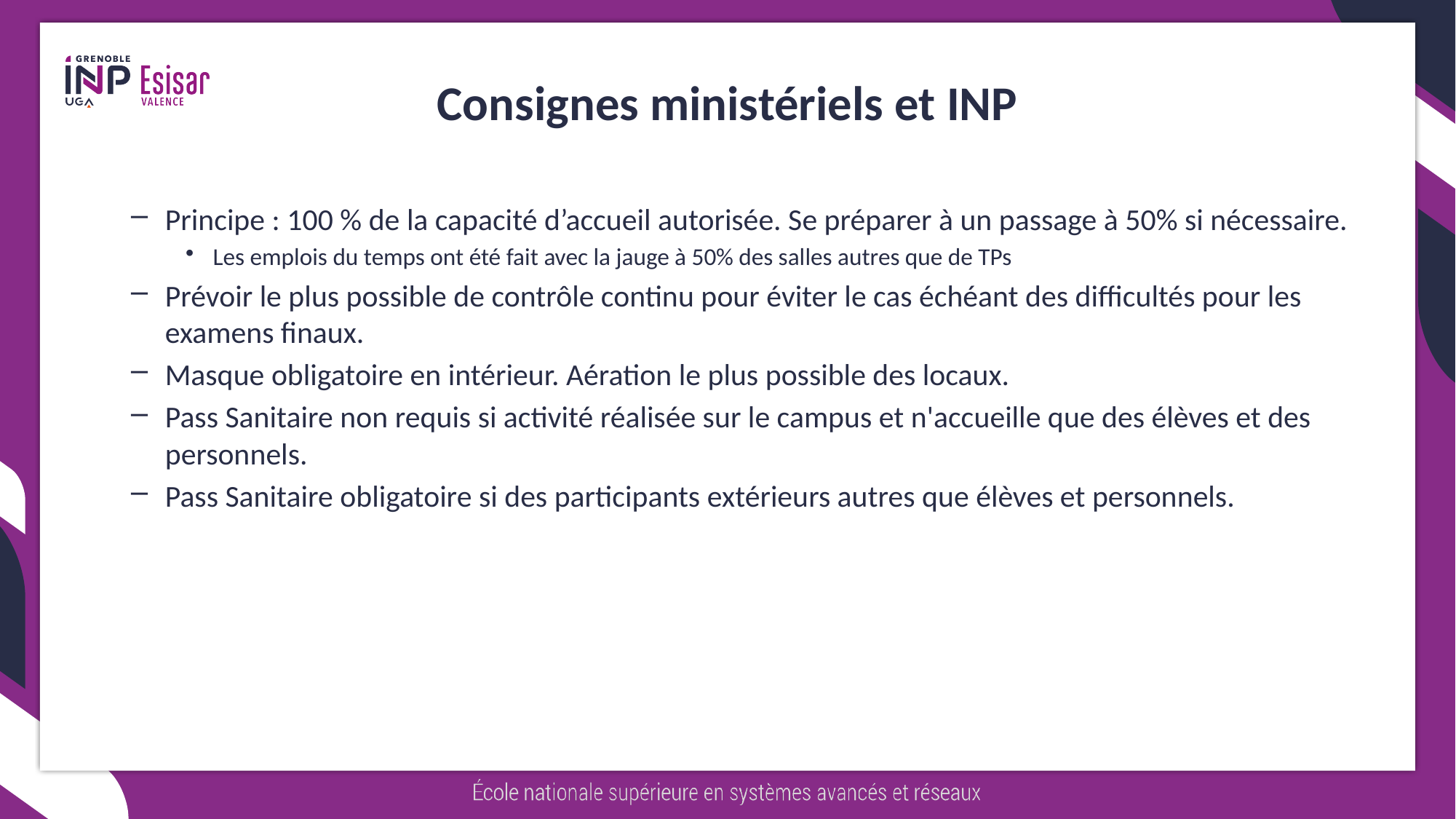

# Consignes ministériels et INP
Principe : 100 % de la capacité d’accueil autorisée. Se préparer à un passage à 50% si nécessaire.
Les emplois du temps ont été fait avec la jauge à 50% des salles autres que de TPs
Prévoir le plus possible de contrôle continu pour éviter le cas échéant des difficultés pour les examens finaux.
Masque obligatoire en intérieur. Aération le plus possible des locaux.
Pass Sanitaire non requis si activité réalisée sur le campus et n'accueille que des élèves et des personnels.
Pass Sanitaire obligatoire si des participants extérieurs autres que élèves et personnels.